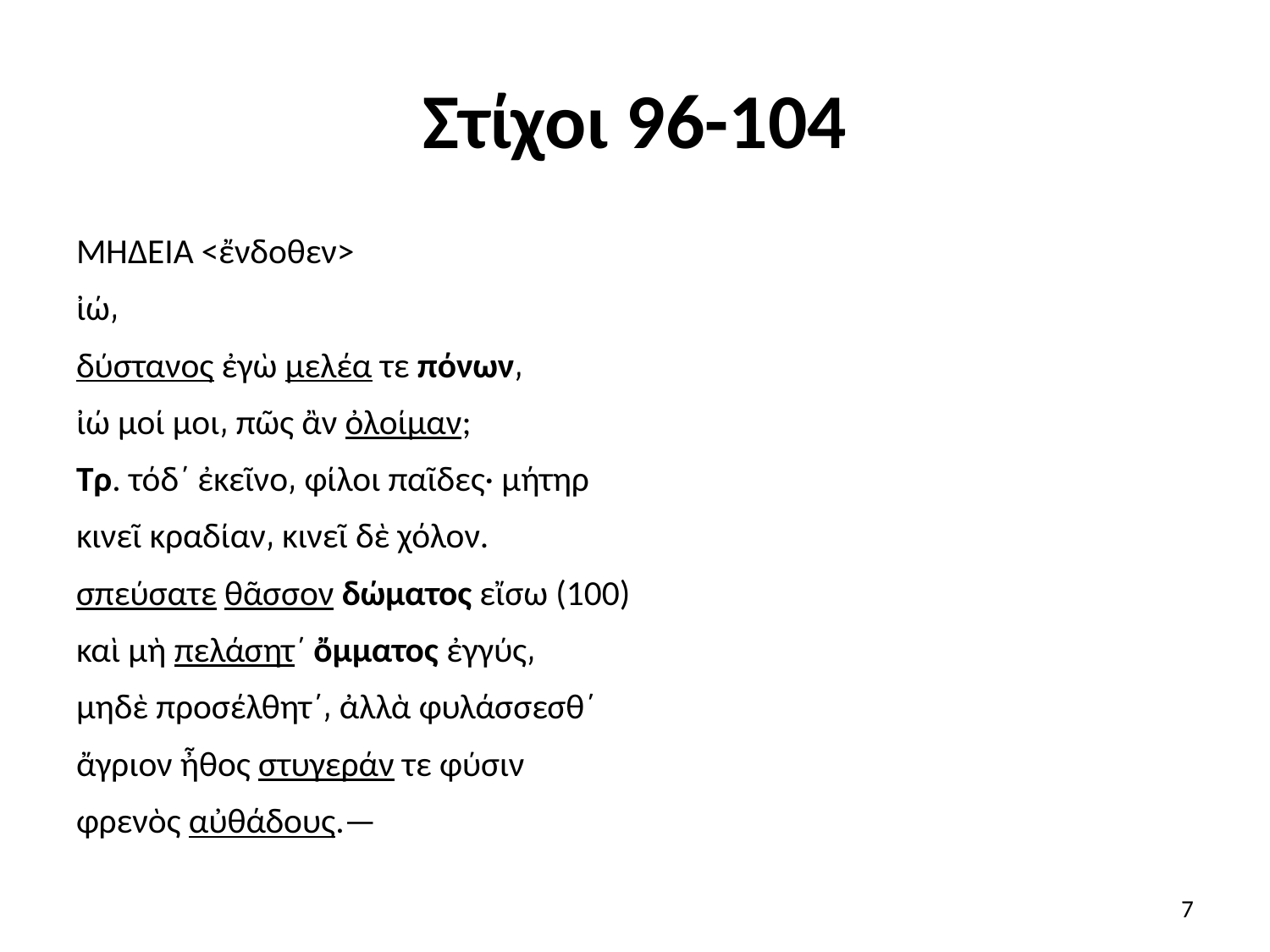

# Στίχοι 96-104
ΜΗΔΕΙΑ <ἔνδοθεν>
ἰώ͵
δύστανος ἐγὼ μελέα τε πόνων͵
ἰώ μοί μοι͵ πῶς ἂν ὀλοίμαν;
Τρ. τόδ΄ ἐκεῖνο͵ φίλοι παῖδες· μήτηρ
κινεῖ κραδίαν͵ κινεῖ δὲ χόλον.
σπεύσατε θᾶσσον δώματος εἴσω (100)
καὶ μὴ πελάσητ΄ ὄμματος ἐγγύς͵
μηδὲ προσέλθητ΄͵ ἀλλὰ φυλάσσεσθ΄
ἄγριον ἦθος στυγεράν τε φύσιν
φρενὸς αὐθάδους.—
7